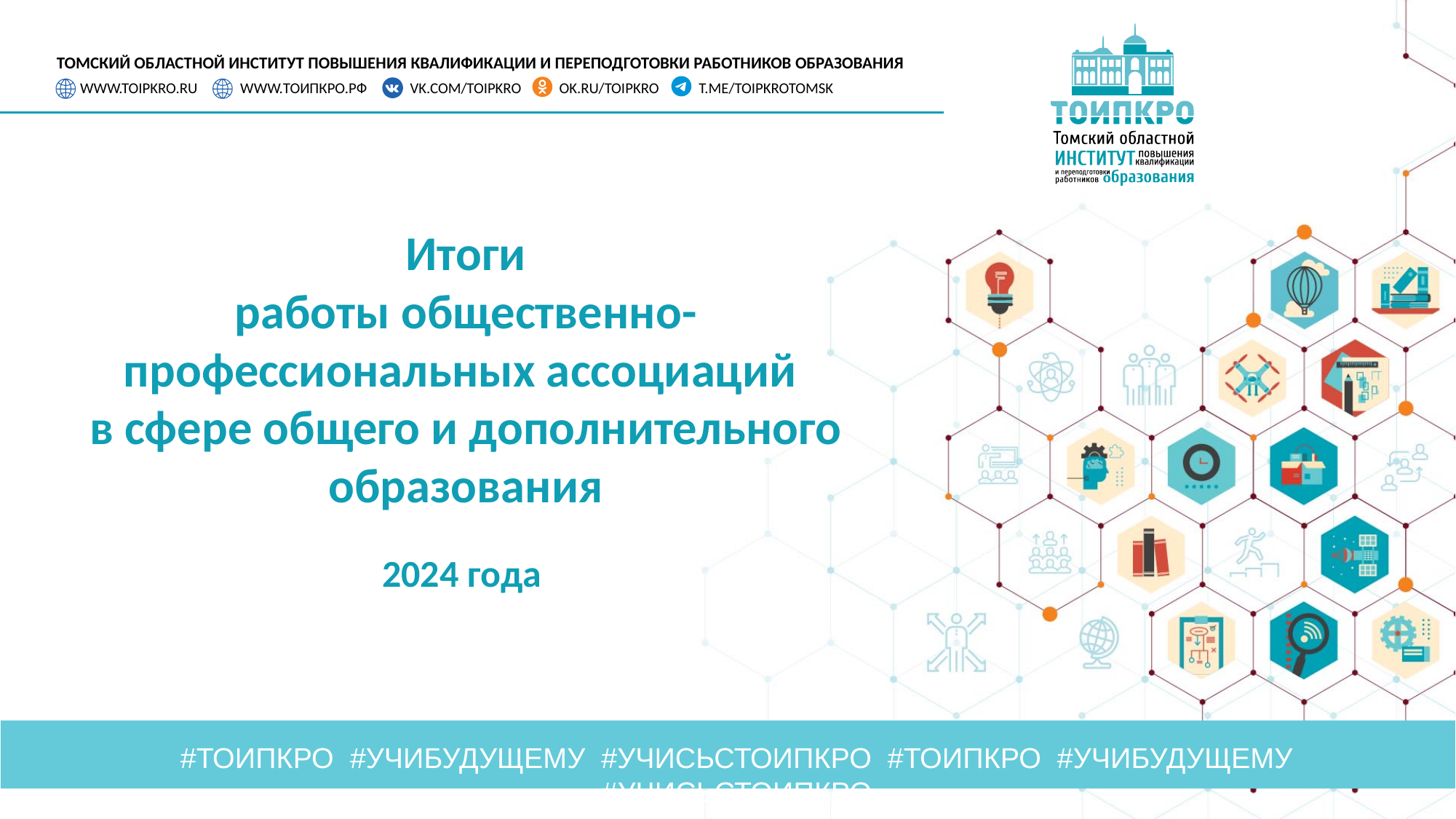

ТОМСКИЙ ОБЛАСТНОЙ ИНСТИТУТ ПОВЫШЕНИЯ КВАЛИФИКАЦИИ И ПЕРЕПОДГОТОВКИ РАБОТНИКОВ ОБРАЗОВАНИЯ

WWW.TOIPKRO.RU

WWW.ТОИПКРО.РФ
 VK.COM/TOIPKRO
OK.RU/TOIPKRO
T.ME/TOIPKROTOMSK

Итоги
работы общественно-профессиональных ассоциаций
в сфере общего и дополнительного образования
2024 года

#ТОИПКРО  #УЧИБУДУЩЕМУ  #УЧИСЬСТОИПКРО  #ТОИПКРО  #УЧИБУДУЩЕМУ #УЧИСЬСТОИПКРО